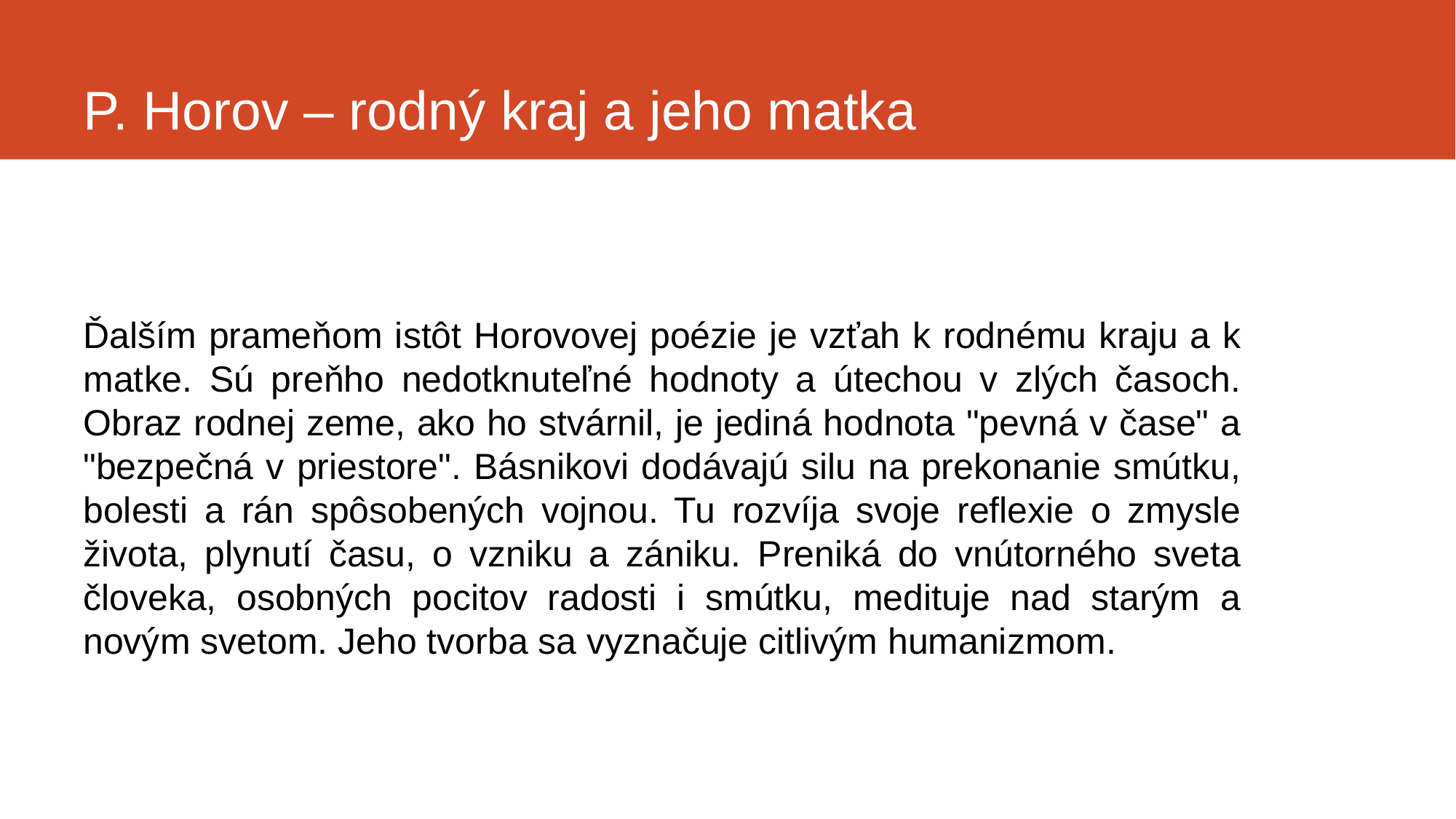

# P. Horov – rodný kraj a jeho matka
Ďalším prameňom istôt Horovovej poézie je vzťah k rodnému kraju a k matke. Sú preňho nedotknuteľné hodnoty a útechou v zlých časoch. Obraz rodnej zeme, ako ho stvárnil, je jediná hodnota "pevná v čase" a "bezpečná v priestore". Básnikovi dodávajú silu na prekonanie smútku, bolesti a rán spôsobených vojnou. Tu rozvíja svoje reflexie o zmysle života, plynutí času, o vzniku a zániku. Preniká do vnútorného sveta človeka, osobných pocitov radosti i smútku, medituje nad starým a novým svetom. Jeho tvorba sa vyznačuje citlivým humanizmom.